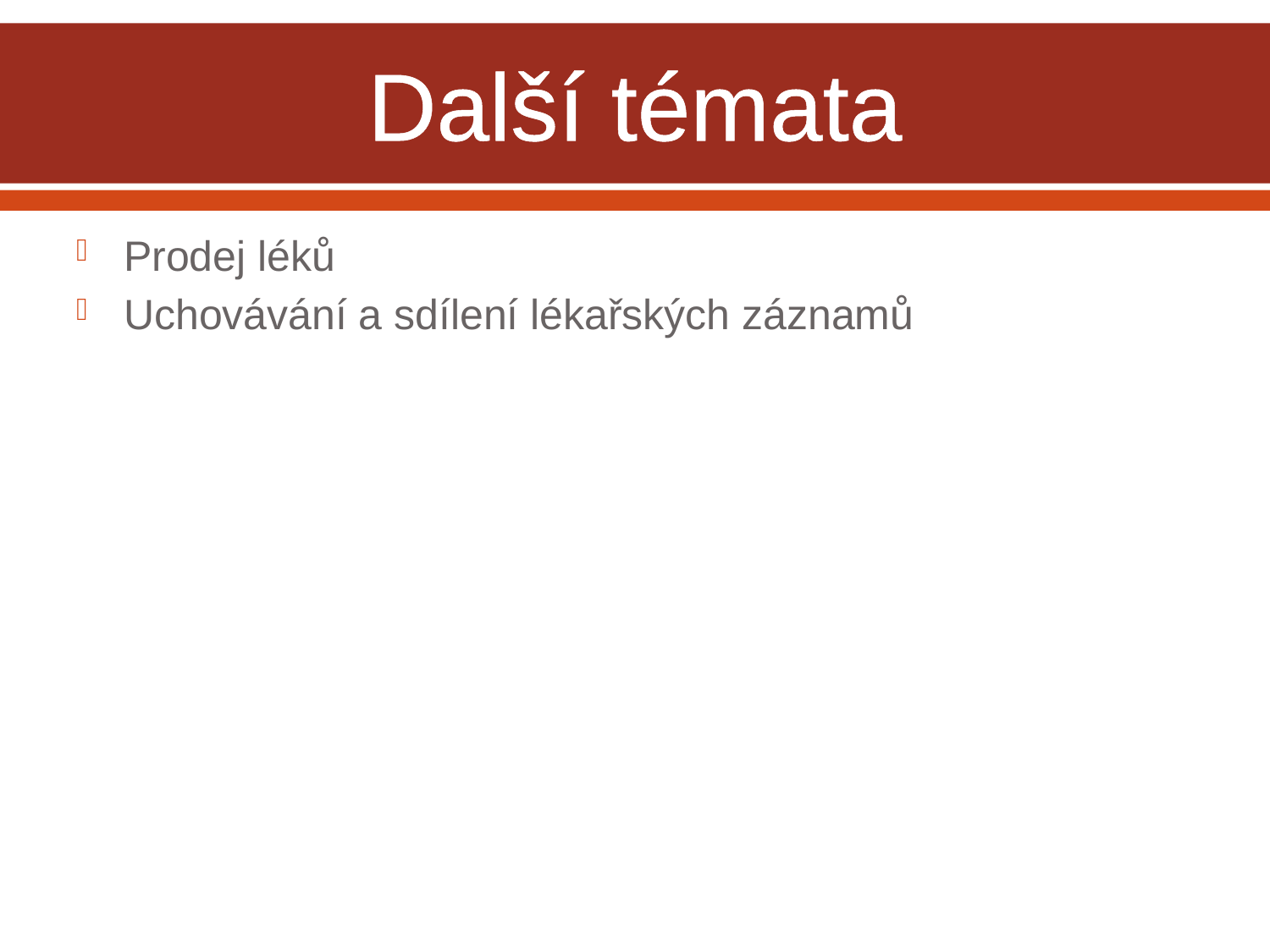

# Další témata
Prodej léků
Uchovávání a sdílení lékařských záznamů